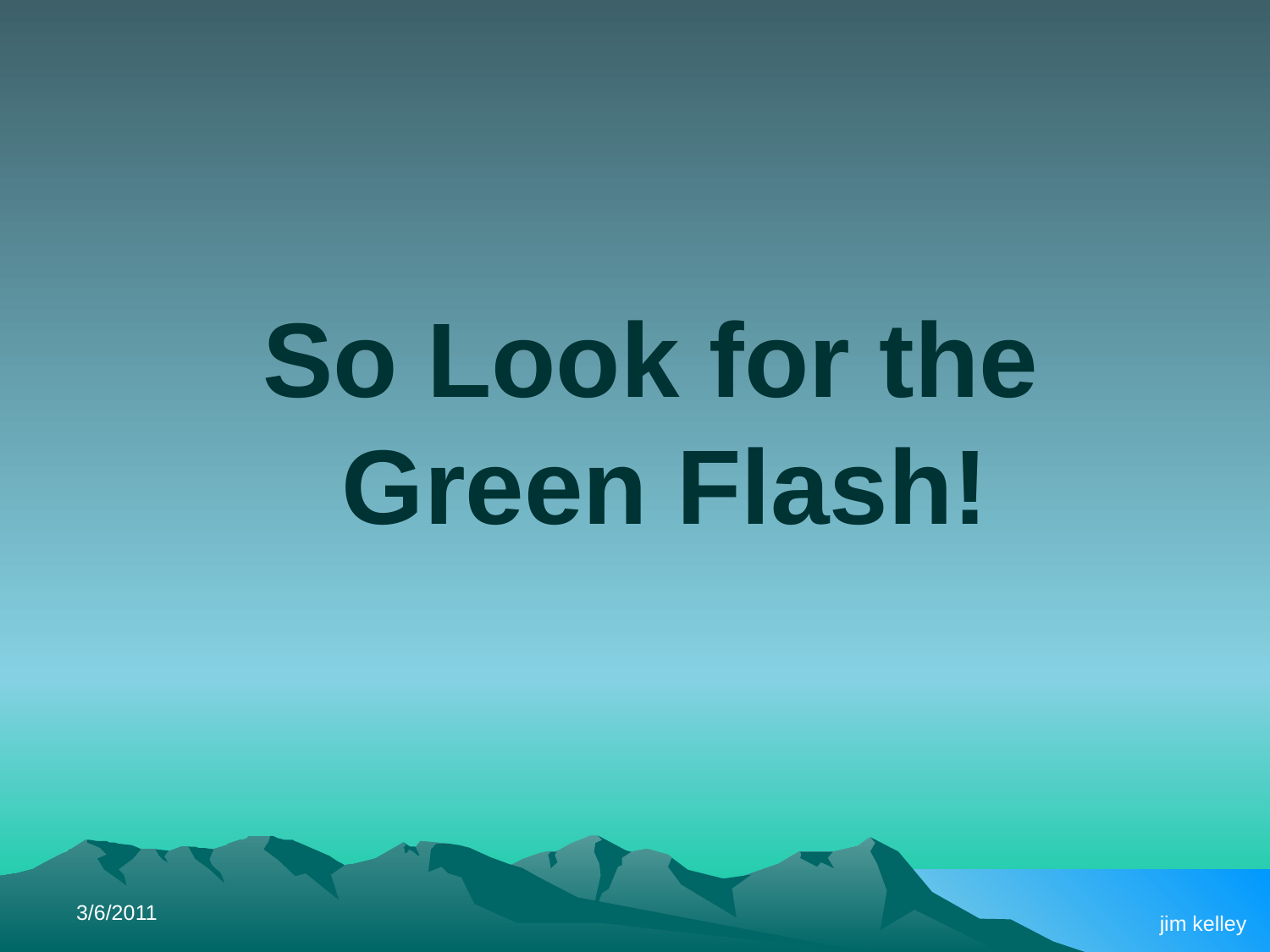

So Look for the
Green Flash!
3/6/2011
jim kelley